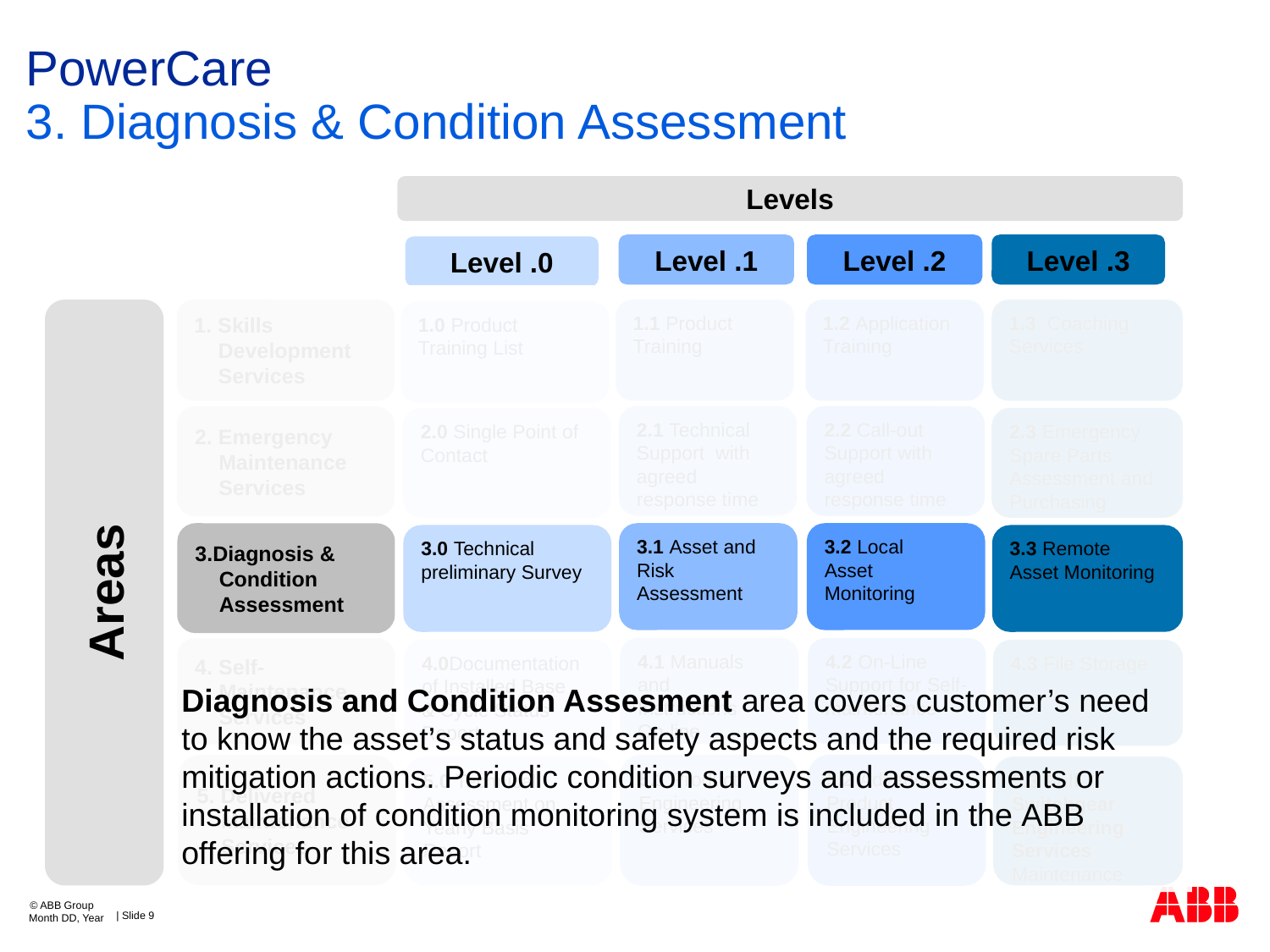

# PowerCare
3. Diagnosis & Condition Assessment

Levels
Level .1
Level .2
Level .3
Level .0

Areas
1. Skills Development Services
1.1 Product Training
1.2 Application Training
1.3  Coaching Services
1.0 Product Training List
2.1 Technical Support  with agreed response time
2.2 Call-out  Support with agreed response time
2. Emergency Maintenance Services
2.3 Emergency Spare Parts Assessment and  Purchasing
2.0 Single Point of Contact
3.Diagnosis & Condition Assessment
3.1 Asset and Risk Assessment
3.2 Local Asset Monitoring
3.3 Remote  Asset Monitoring
3.0 Technical preliminary Survey

Diagnosis and Condition Assesment area covers customer’s need to know the asset’s status and safety aspects and the required risk mitigation actions. Periodic condition surveys and assessments or installation of condition monitoring system is included in the ABB offering for this area.
4.1 Manuals and Instructions On-line
4.2 On-Line Support for Self-maintenance
4. Self-Maintenance Services
4.3 File Storage
4.0Documentation of Installed Base & Cycle Status Report
5.1 Product Engineering Services
5.2 Advanced Product Engineering Services
5. Delivered Maintenance Services
5.0 Technical Assessment on Yearly Basis
Report
5.3 Full Switchgear Engineering Services
Maintenance
© ABB Group

| Slide 9
Month DD, Year